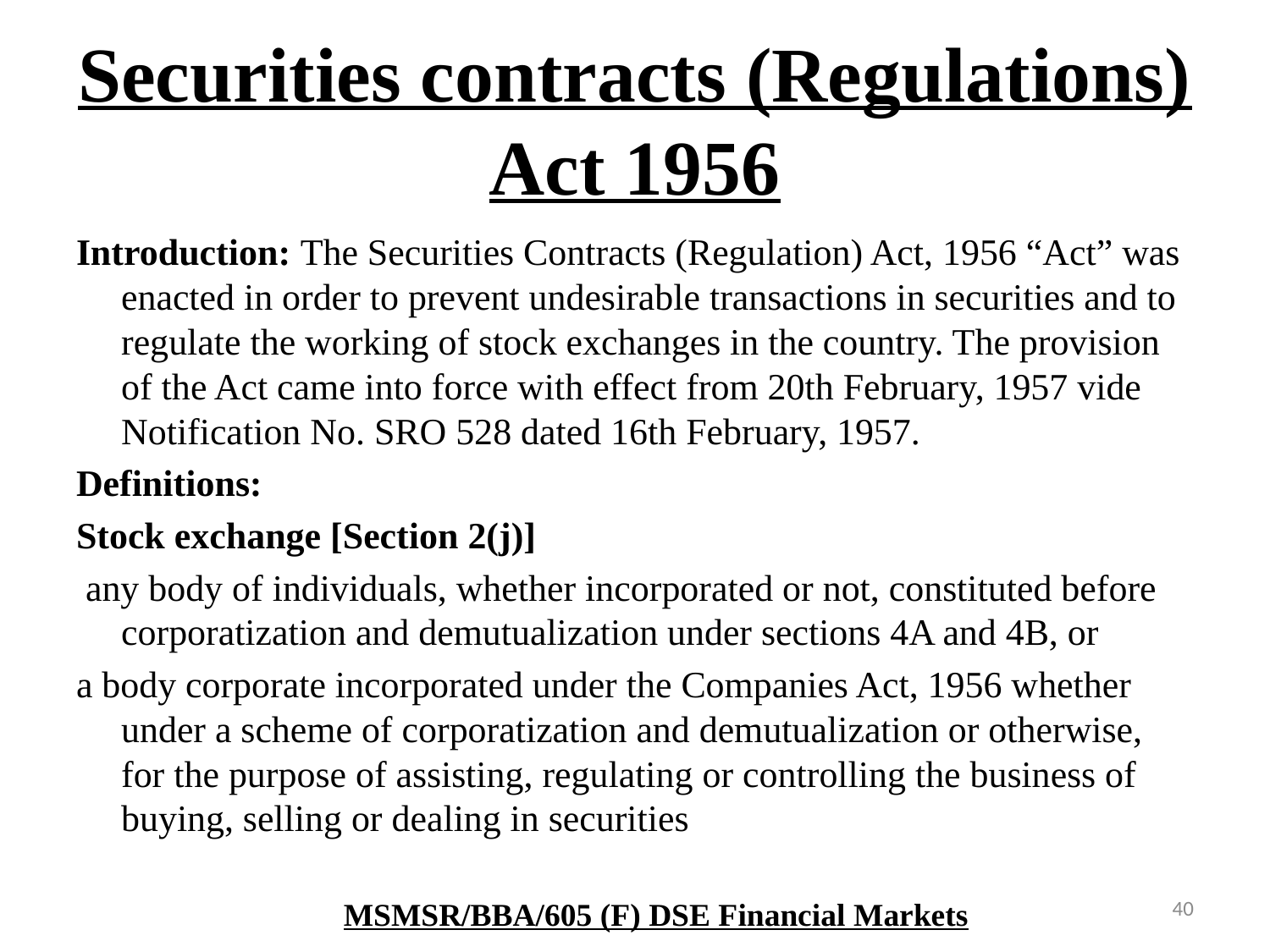

# Securities contracts (Regulations) Act 1956
Introduction: The Securities Contracts (Regulation) Act, 1956 “Act” was enacted in order to prevent undesirable transactions in securities and to regulate the working of stock exchanges in the country. The provision of the Act came into force with effect from 20th February, 1957 vide Notification No. SRO 528 dated 16th February, 1957.
Definitions:
Stock exchange [Section 2(j)]
 any body of individuals, whether incorporated or not, constituted before corporatization and demutualization under sections 4A and 4B, or
a body corporate incorporated under the Companies Act, 1956 whether under a scheme of corporatization and demutualization or otherwise, for the purpose of assisting, regulating or controlling the business of buying, selling or dealing in securities

40
MSMSR/BBA/605 (F) DSE Financial Markets